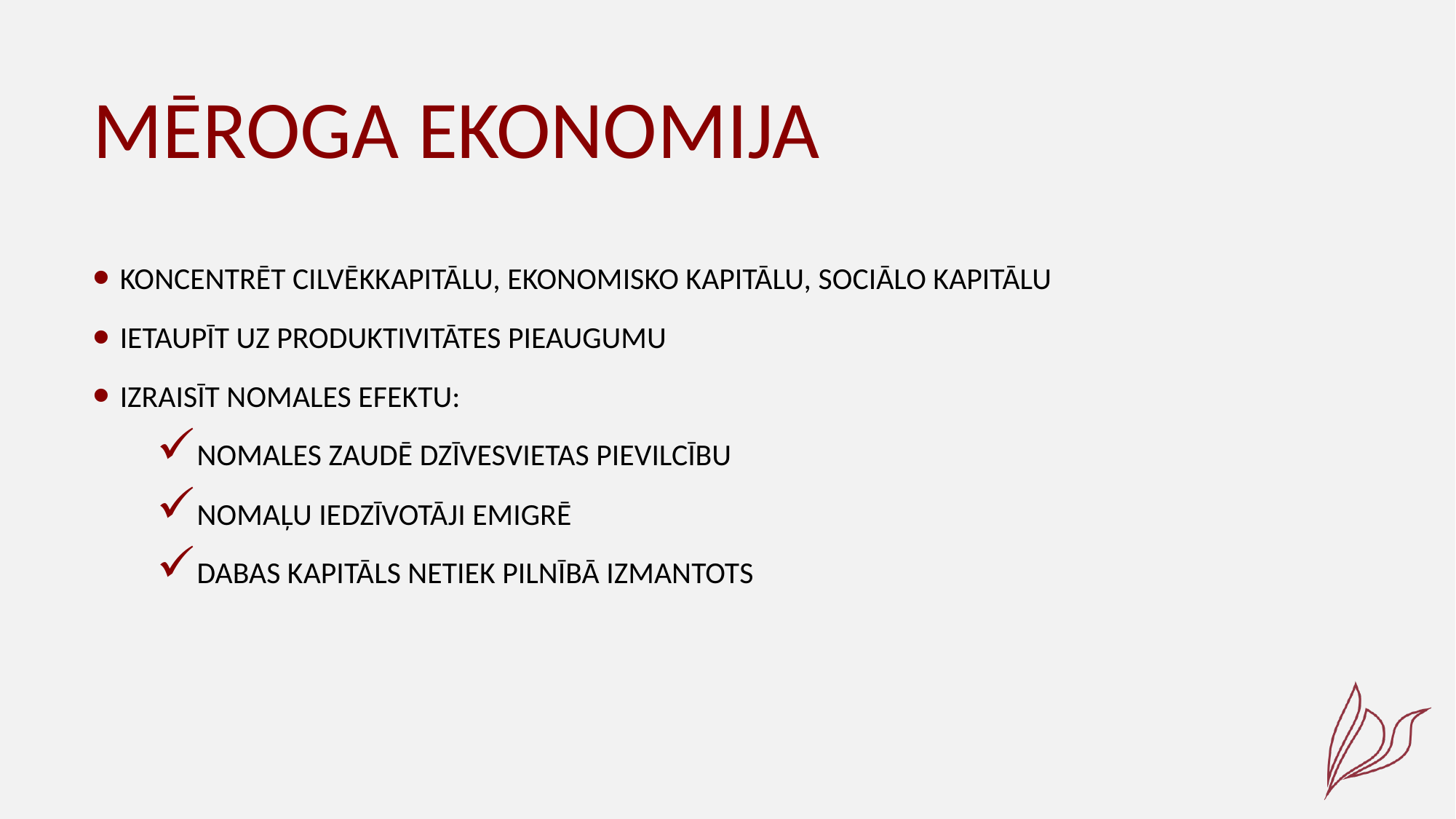

# Mēroga ekonomija
Koncentrēt cilvēkkapitālu, ekonomisko kapitālu, sociālo kapitālu
Ietaupīt uz produktivitātes pieaugumu
Izraisīt nomales efektu:
Nomales zaudē dzīvesvietas pievilcību
Nomaļu iedzīvotāji emigrē
Dabas kapitāls netiek pilnībā izmantots